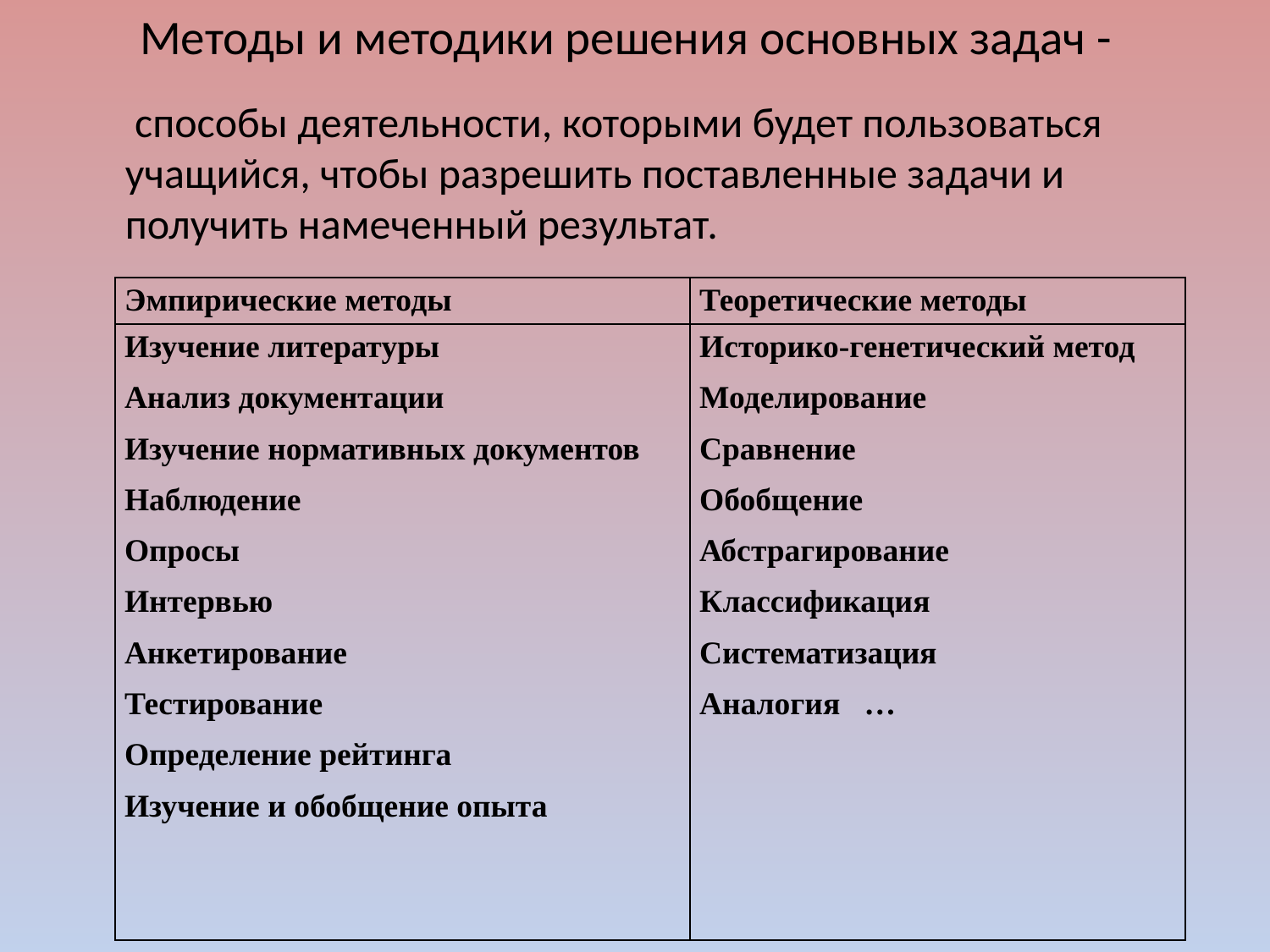

# Методы и методики решения основных задач -
      способы деятельности, которыми будет пользоваться учащийся, чтобы разрешить поставленные задачи и получить намеченный результат.
| Эмпирические методы | Теоретические методы |
| --- | --- |
| Изучение литературы Анализ документации Изучение нормативных документов Наблюдение Опросы Интервью Анкетирование Тестирование Определение рейтинга Изучение и обобщение опыта | Историко-генетический метод Моделирование Сравнение Обобщение Абстрагирование Классификация Систематизация Аналогия … |